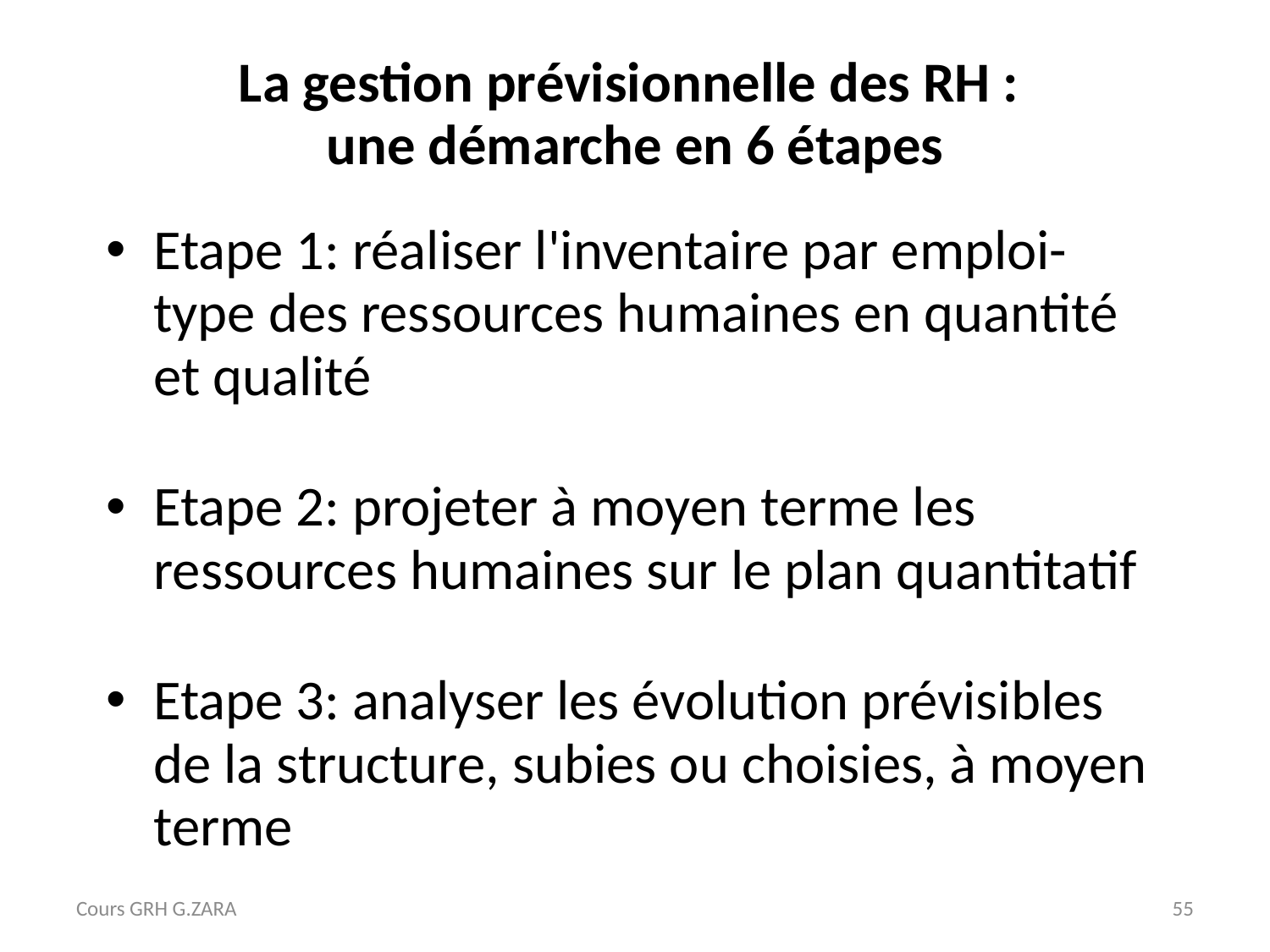

# La gestion prévisionnelle des RH : une démarche en 6 étapes
Etape 1: réaliser l'inventaire par emploi-type des ressources humaines en quantité et qualité
Etape 2: projeter à moyen terme les ressources humaines sur le plan quantitatif
Etape 3: analyser les évolution prévisibles de la structure, subies ou choisies, à moyen terme
Cours GRH G.ZARA
55